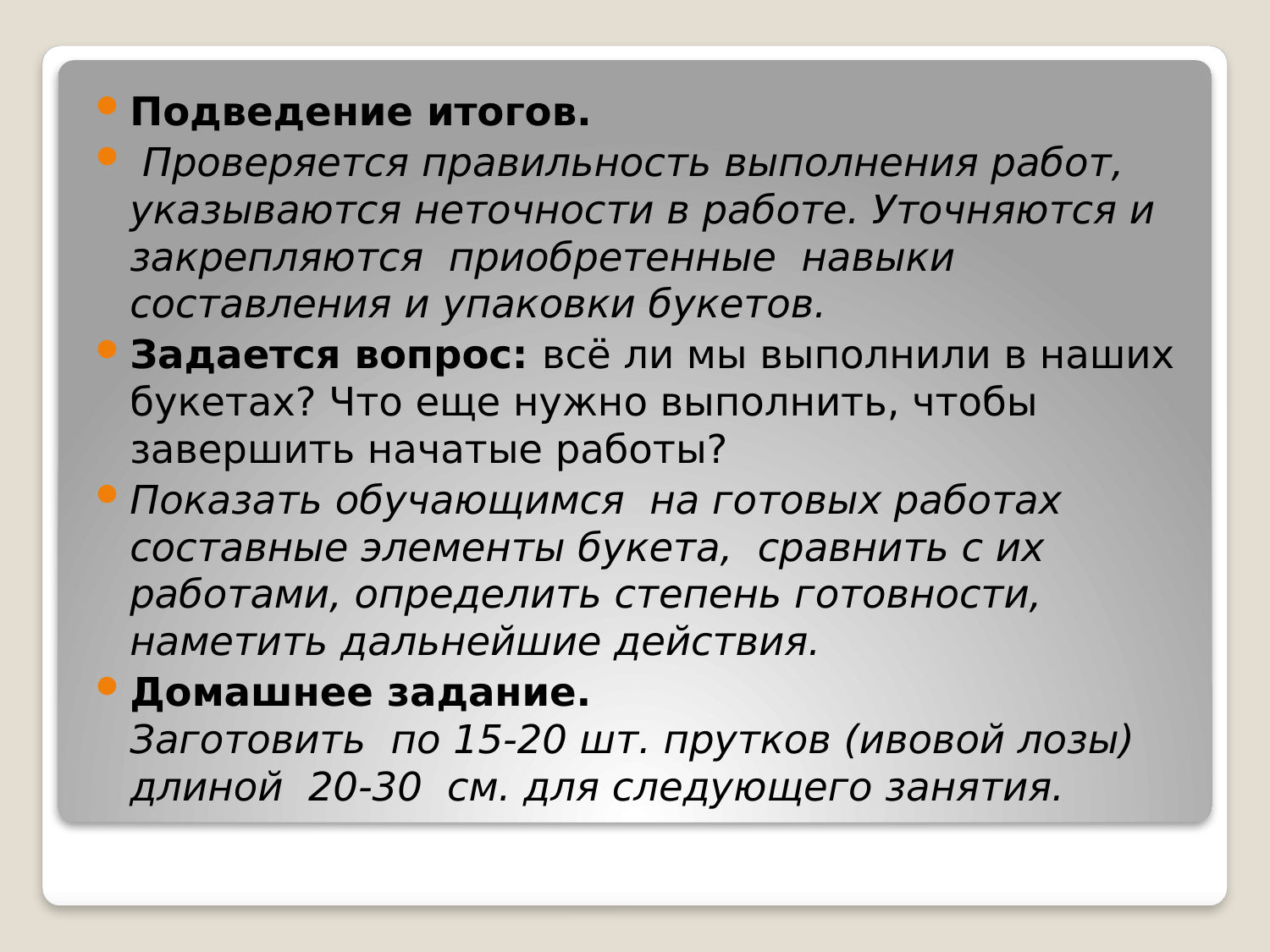

Подведение итогов.
 Проверяется правильность выполнения работ, указываются неточности в работе. Уточняются и закрепляются  приобретенные  навыки составления и упаковки букетов.
Задается вопрос: всё ли мы выполнили в наших букетах? Что еще нужно выполнить, чтобы завершить начатые работы?
Показать обучающимся  на готовых работах  составные элементы букета,  сравнить с их работами, определить степень готовности, наметить дальнейшие действия.
Домашнее задание.
Заготовить  по 15-20 шт. прутков (ивовой лозы) длиной  20-30  см. для следующего занятия.

#